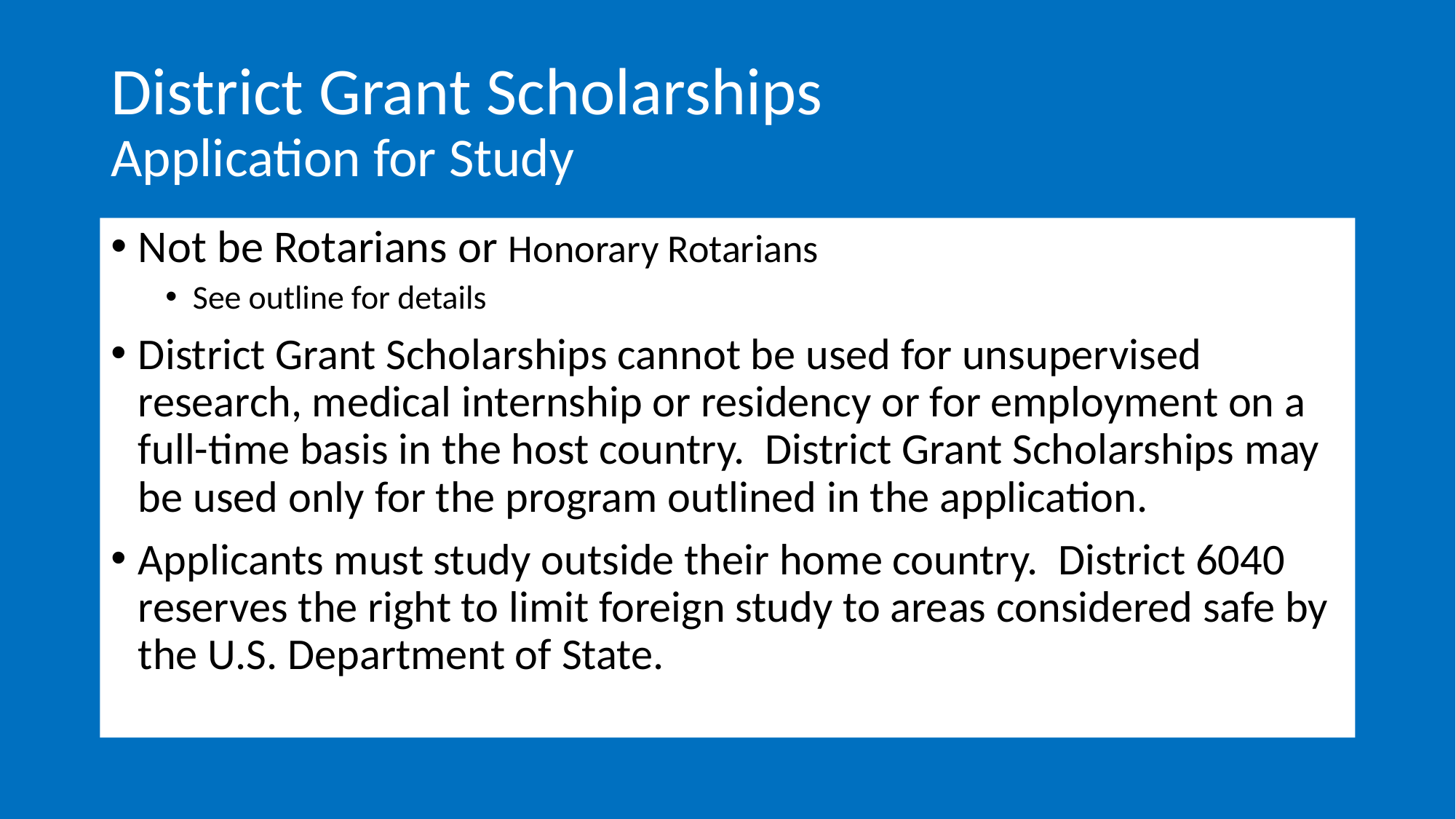

# District Grant Scholarships Application for Study
Not be Rotarians or Honorary Rotarians
See outline for details
District Grant Scholarships cannot be used for unsupervised research, medical internship or residency or for employment on a full-time basis in the host country.  District Grant Scholarships may be used only for the program outlined in the application.
Applicants must study outside their home country.  District 6040 reserves the right to limit foreign study to areas considered safe by the U.S. Department of State.